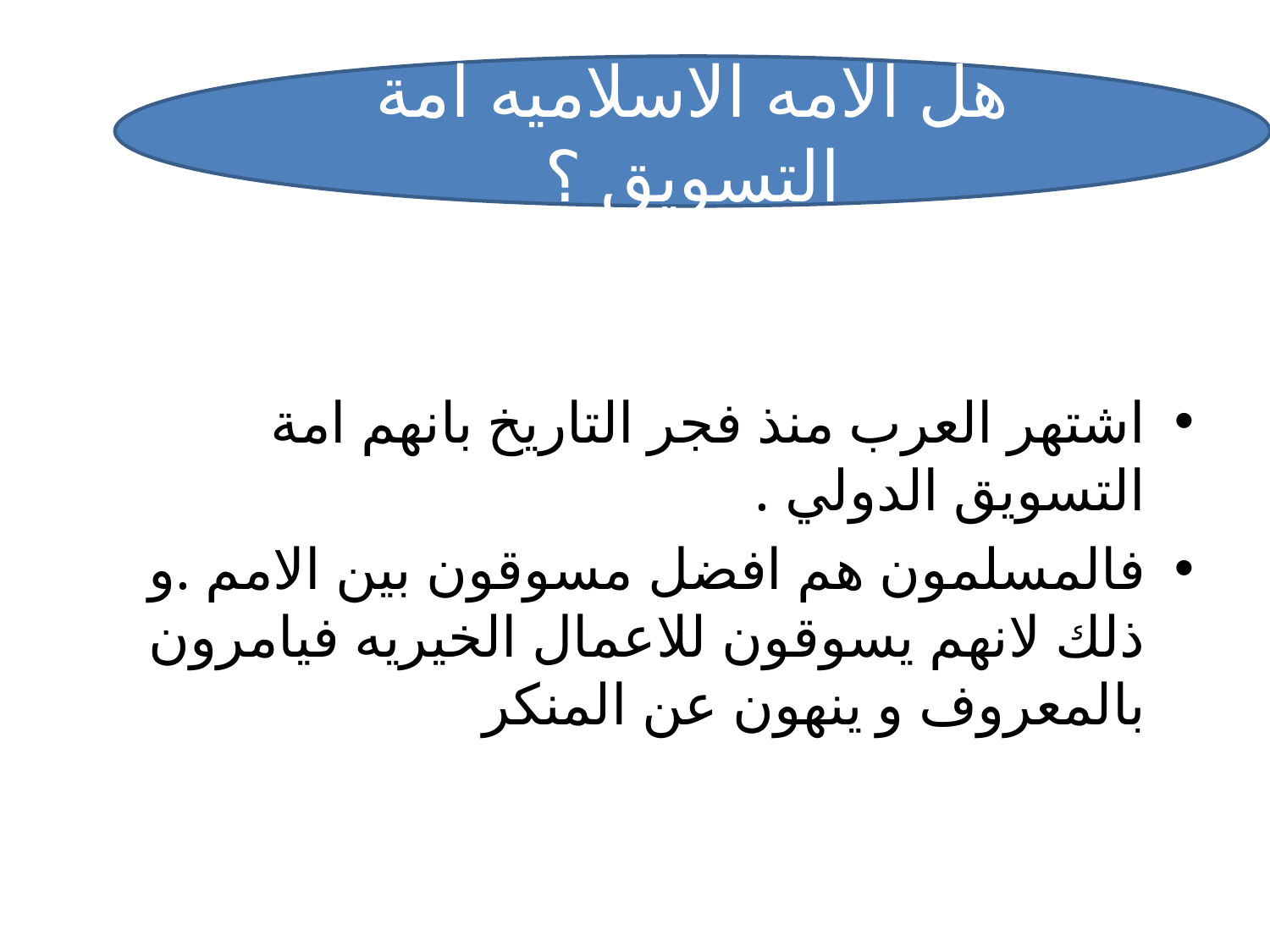

#
هل الامه الاسلاميه امة التسويق ؟

اشتهر العرب منذ فجر التاريخ بانهم امة التسويق الدولي .
فالمسلمون هم افضل مسوقون بين الامم .و ذلك لانهم يسوقون للاعمال الخيريه فيامرون بالمعروف و ينهون عن المنكر